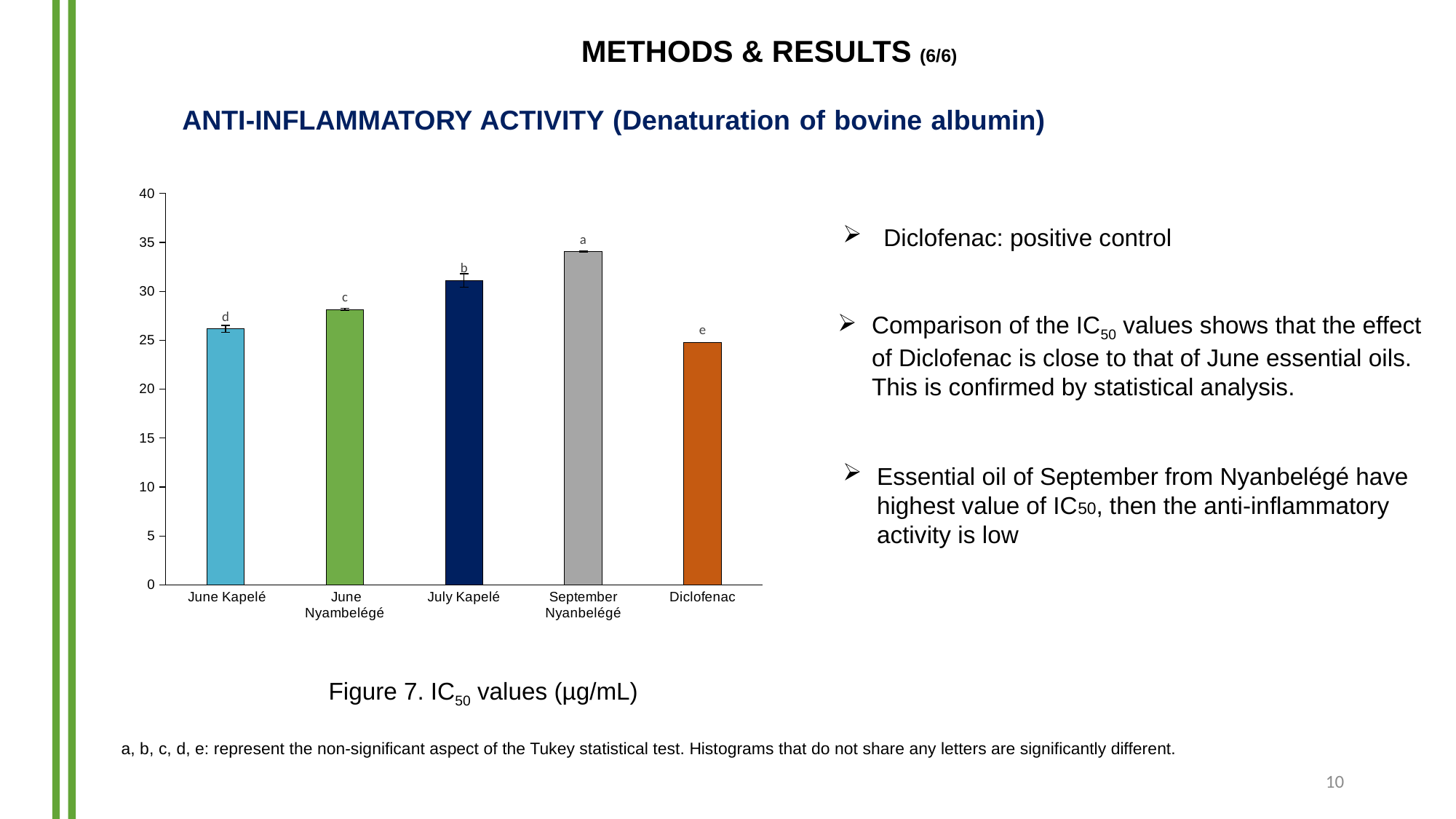

METHODS & RESULTS (6/6)
ANTI-INFLAMMATORY ACTIVITY (Denaturation of bovine albumin)

### Chart

| Category | IC50 |
|---|---|
|  June Kapelé | 26.180292718948056 |
|  June Nyambelégé | 28.155476341680753 |
| July Kapelé | 31.10214635157132 |
| September Nyanbelégé | 34.048869783855416 |
| Diclofenac | 24.76270698152325 |
 Diclofenac: positive control
Comparison of the IC50 values shows that the effect of Diclofenac is close to that of June essential oils. This is confirmed by statistical analysis.
Essential oil of September from Nyanbelégé have highest value of IC50, then the anti-inflammatory activity is low

Figure 7. IC50 values (µg/mL)
a, b, c, d, e: represent the non-significant aspect of the Tukey statistical test. Histograms that do not share any letters are significantly different.
10